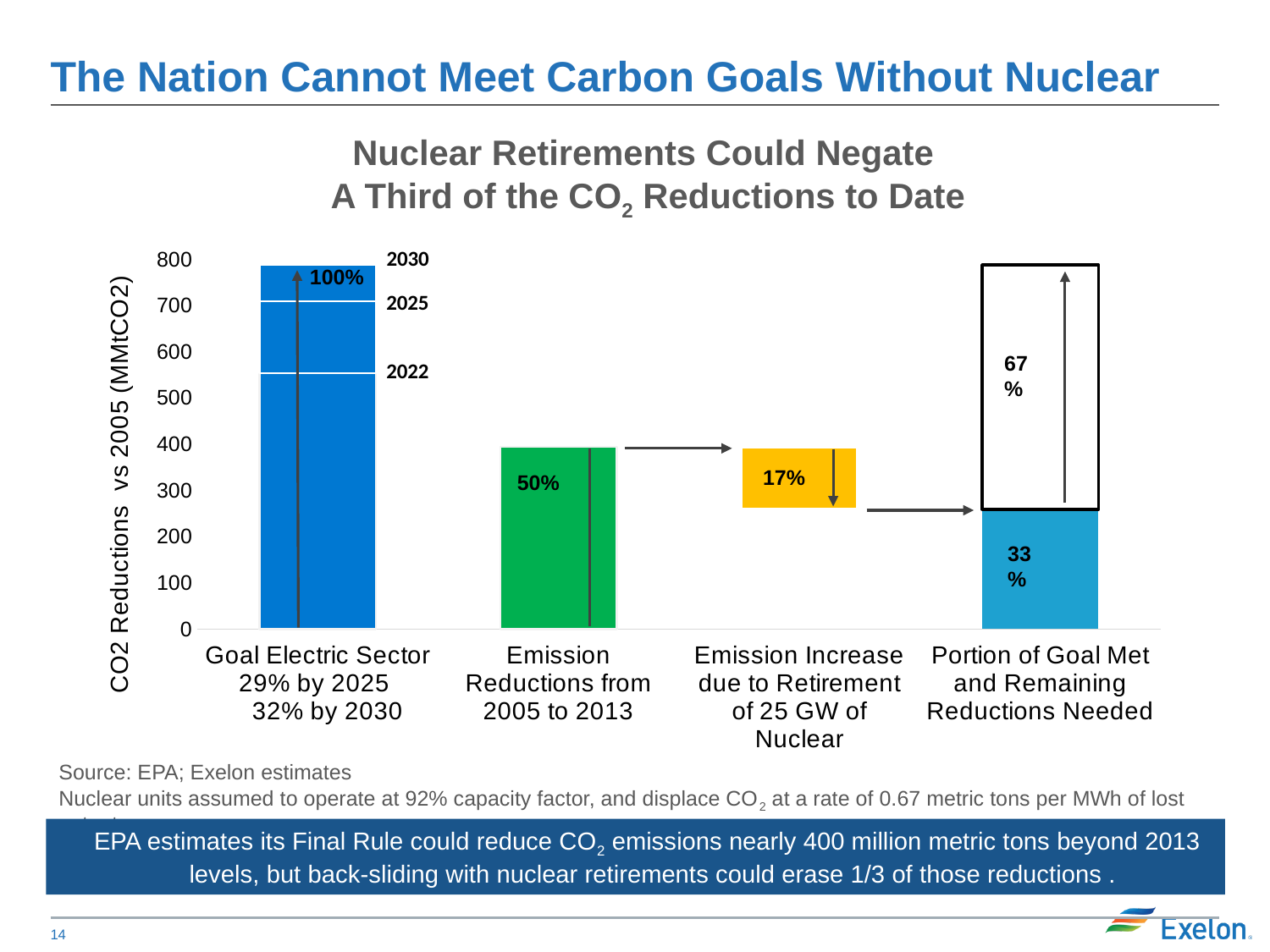

# The Nation Cannot Meet Carbon Goals Without Nuclear
Nuclear Retirements Could Negate
A Third of the CO2 Reductions to Date

### Chart

| Category |  |  |  |  |
|---|---|---|---|---|
| Goal Electric Sector      29% by 2025          32% by 2030 | 0.0 | 554.0 | 155.6789999999999 | 78.827 |
| Emission Reductions from 2005 to 2013 | None | 394.2709999999999 | None | None |
| Emission Increase due to Retirement of 25 GW of Nuclear | 259.2709999999999 | None | 135.0 | None |
| Portion of Goal Met and Remaining Reductions Needed | 259.2709999999999 | None | None | 529.2349999999999 |
100%
67%
17%
50%
33%
Source: EPA; Exelon estimates
Nuclear units assumed to operate at 92% capacity factor, and displace CO2 at a rate of 0.67 metric tons per MWh of lost output.
EPA estimates its Final Rule could reduce CO2 emissions nearly 400 million metric tons beyond 2013 levels, but back-sliding with nuclear retirements could erase 1/3 of those reductions .
14